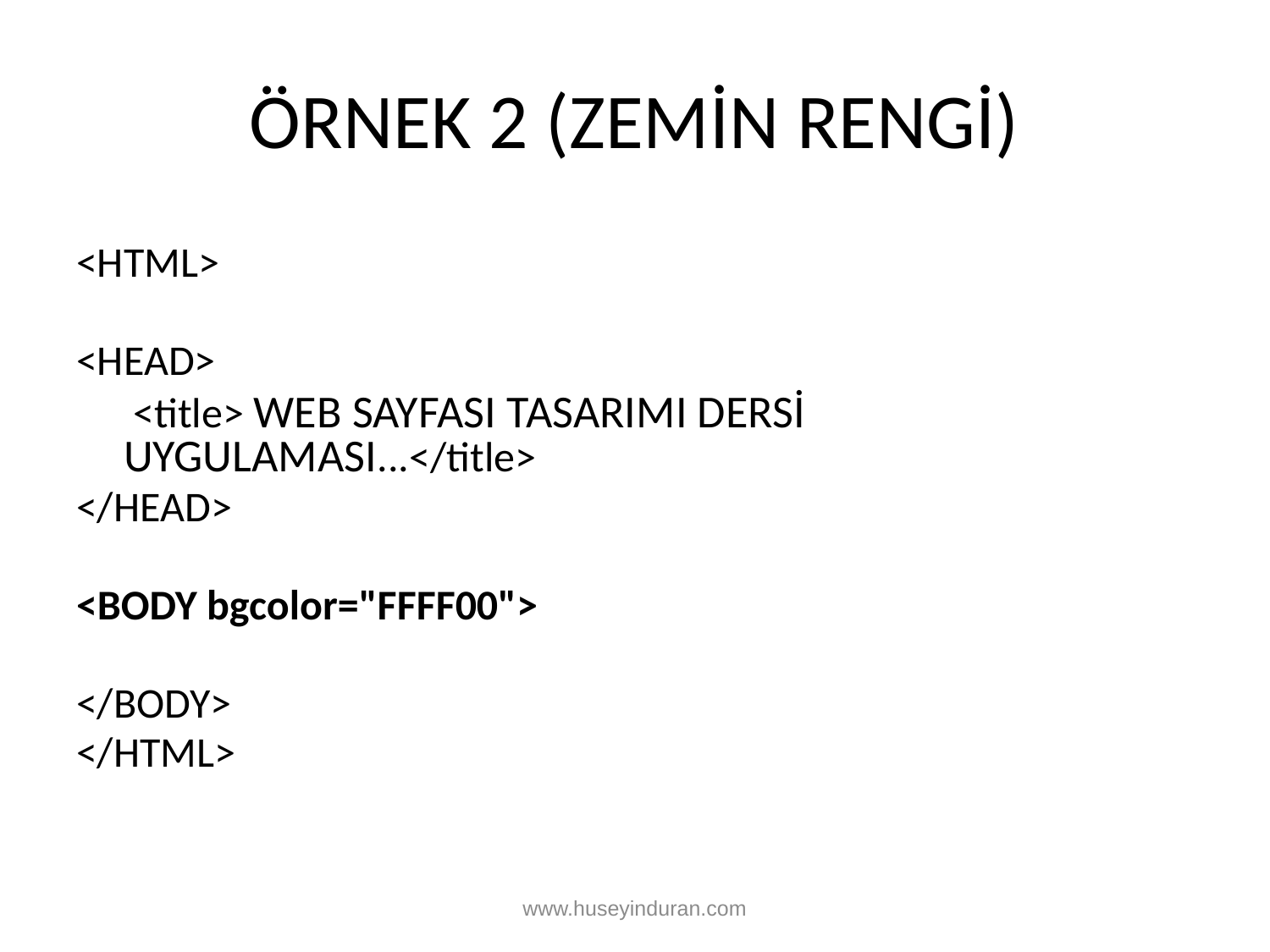

# ÖRNEK 2 (ZEMİN RENGİ)
<HTML>

<HEAD>
      <title> WEB SAYFASI TASARIMI DERSİ UYGULAMASI...</title>
</HEAD>

<BODY bgcolor="FFFF00">

</BODY>
</HTML>
www.huseyinduran.com